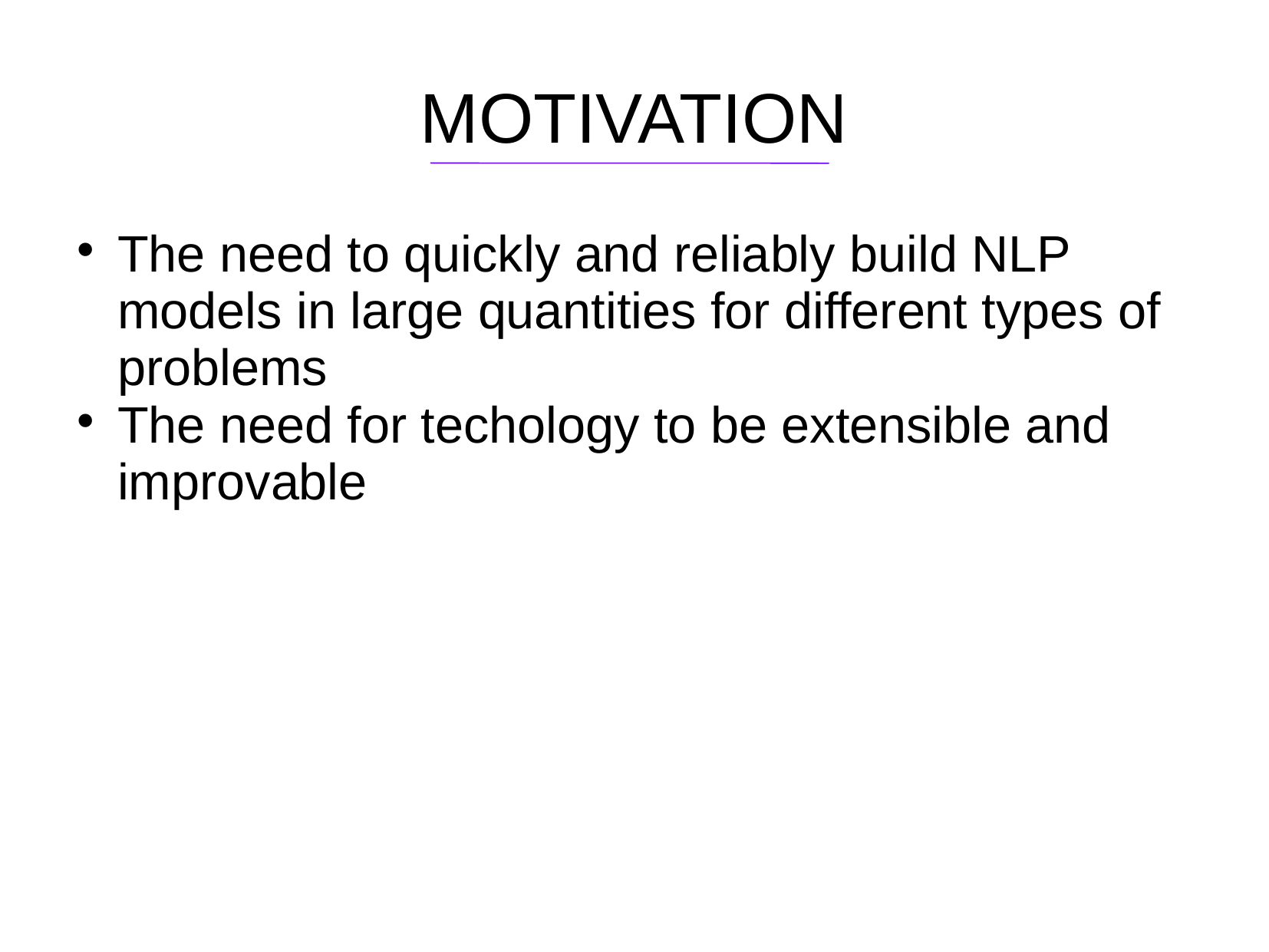

MOTIVATION

The need to quickly and reliably build NLP models in large quantities for different types of problems
The need for techology to be extensible and improvable